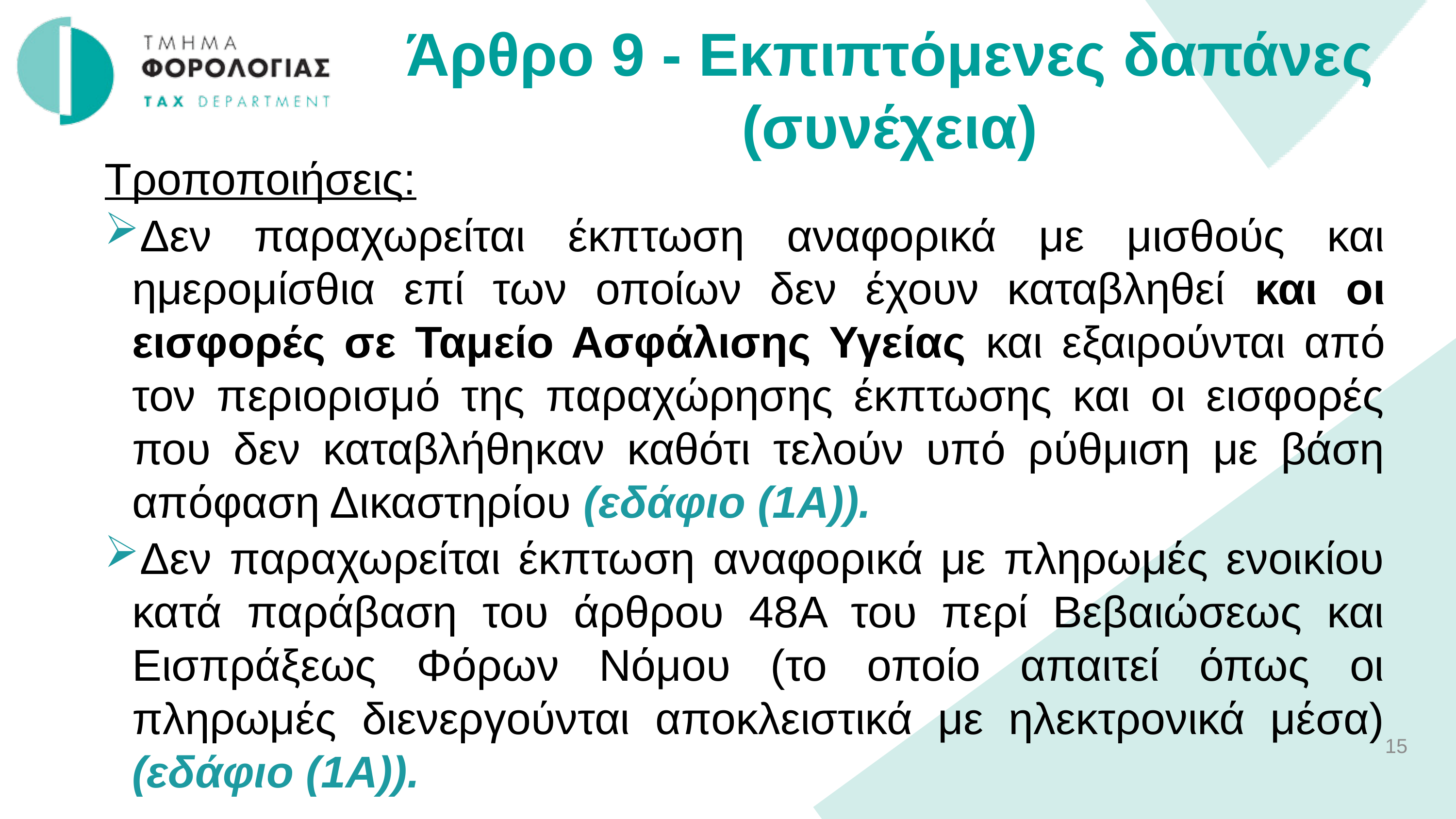

Άρθρο 9 - Εκπιπτόμενες δαπάνες (συνέχεια)
Τροποποιήσεις:
Δεν παραχωρείται έκπτωση αναφορικά με μισθούς και ημερομίσθια επί των οποίων δεν έχουν καταβληθεί και οι εισφορές σε Ταμείο Ασφάλισης Υγείας και εξαιρούνται από τον περιορισμό της παραχώρησης έκπτωσης και οι εισφορές που δεν καταβλήθηκαν καθότι τελούν υπό ρύθμιση με βάση απόφαση Δικαστηρίου (εδάφιο (1Α)).
Δεν παραχωρείται έκπτωση αναφορικά με πληρωμές ενοικίου κατά παράβαση του άρθρου 48Α του περί Βεβαιώσεως και Εισπράξεως Φόρων Νόμου (το οποίο απαιτεί όπως οι πληρωμές διενεργούνται αποκλειστικά με ηλεκτρονικά μέσα) (εδάφιο (1Α)).

15